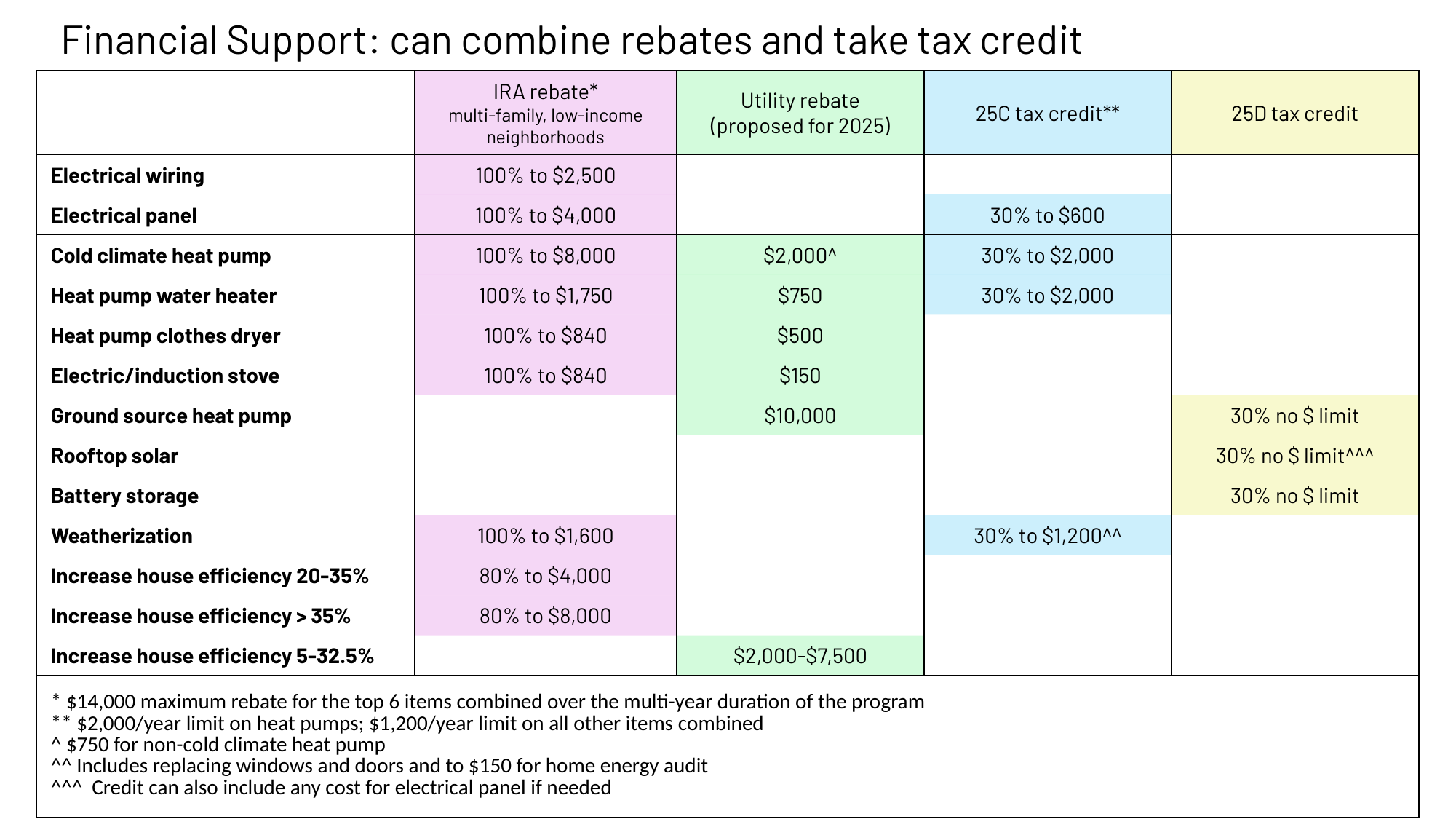

# Financial Support: can combine rebates and take tax credit
|  | IRA rebate\* multi-family, low-income neighborhoods | Utility rebate (proposed for 2025) | 25C tax credit\*\* | 25D tax credit |
| --- | --- | --- | --- | --- |
| Electrical wiring | 100% to $2,500 |  |  |  |
| Electrical panel | 100% to $4,000 |  | 30% to $600 |  |
| Cold climate heat pump | 100% to $8,000 | $2,000^ | 30% to $2,000 |  |
| Heat pump water heater | 100% to $1,750 | $750 | 30% to $2,000 |  |
| Heat pump clothes dryer | 100% to $840 | $500 |  |  |
| Electric/induction stove | 100% to $840 | $150 |  |  |
| Ground source heat pump |  | $10,000 |  | 30% no $ limit |
| Rooftop solar |  |  |  | 30% no $ limit^^^ |
| Battery storage |  |  |  | 30% no $ limit |
| Weatherization | 100% to $1,600 |  | 30% to $1,200^^ |  |
| Increase house efficiency 20-35% | 80% to $4,000 |  |  |  |
| Increase house efficiency > 35% | 80% to $8,000 |  |  |  |
| Increase house efficiency 5-32.5% |  | $2,000-$7,500 |  |  |
| \* $14,000 maximum rebate for the top 6 items combined over the multi-year duration of the program \*\* $2,000/year limit on heat pumps; $1,200/year limit on all other items combined ^ $750 for non-cold climate heat pump ^^ Includes replacing windows and doors and to $150 for home energy audit ^^^ Credit can also include any cost for electrical panel if needed |  |  |  |  |